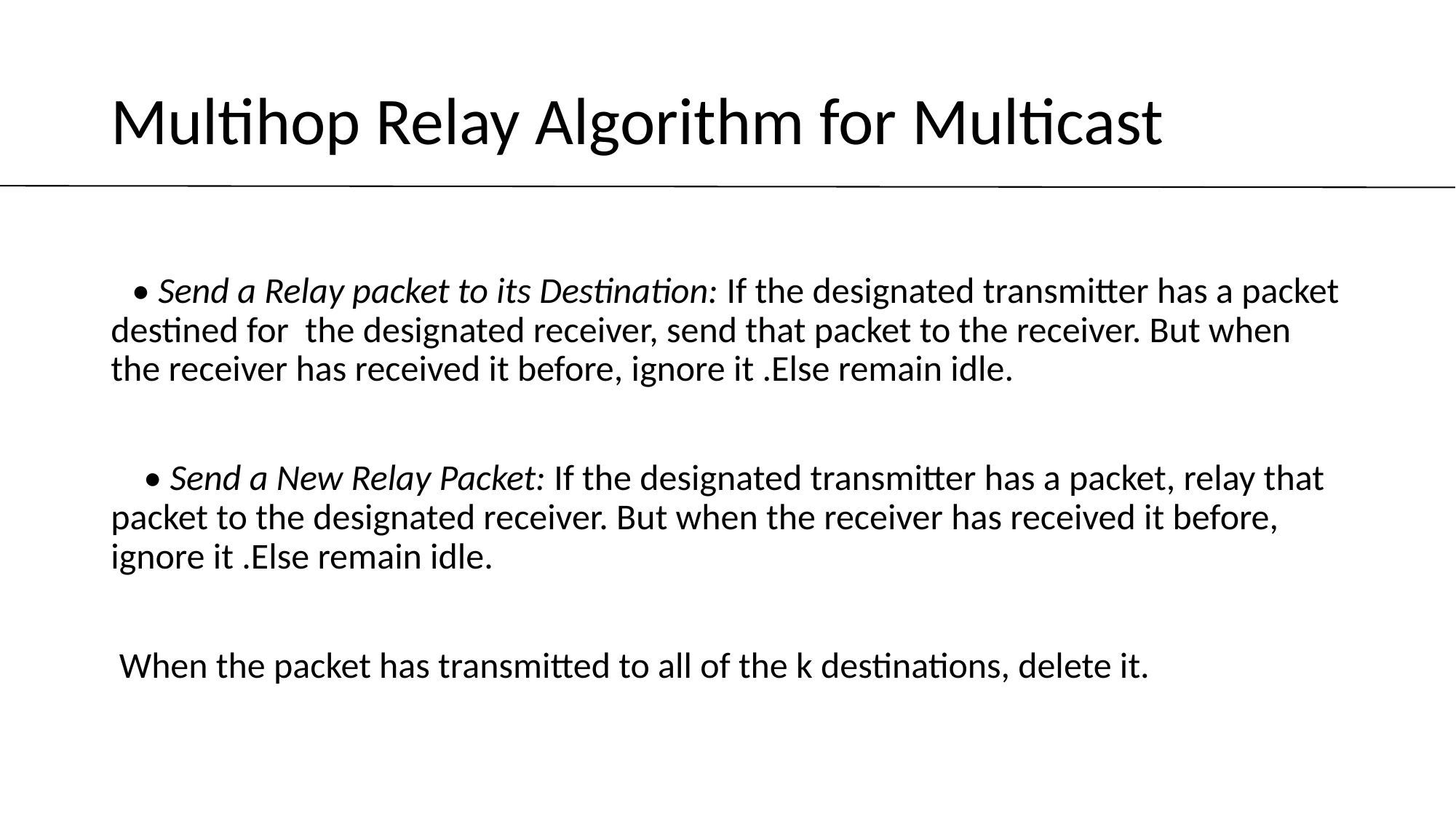

# Multihop Relay Algorithm for Multicast

   • Send a Relay packet to its Destination: If the designated transmitter has a packet destined for  the designated receiver, send that packet to the receiver. But when the receiver has received it before, ignore it .Else remain idle.

    • Send a New Relay Packet: If the designated transmitter has a packet, relay that packet to the designated receiver. But when the receiver has received it before, ignore it .Else remain idle.

 When the packet has transmitted to all of the k destinations, delete it.